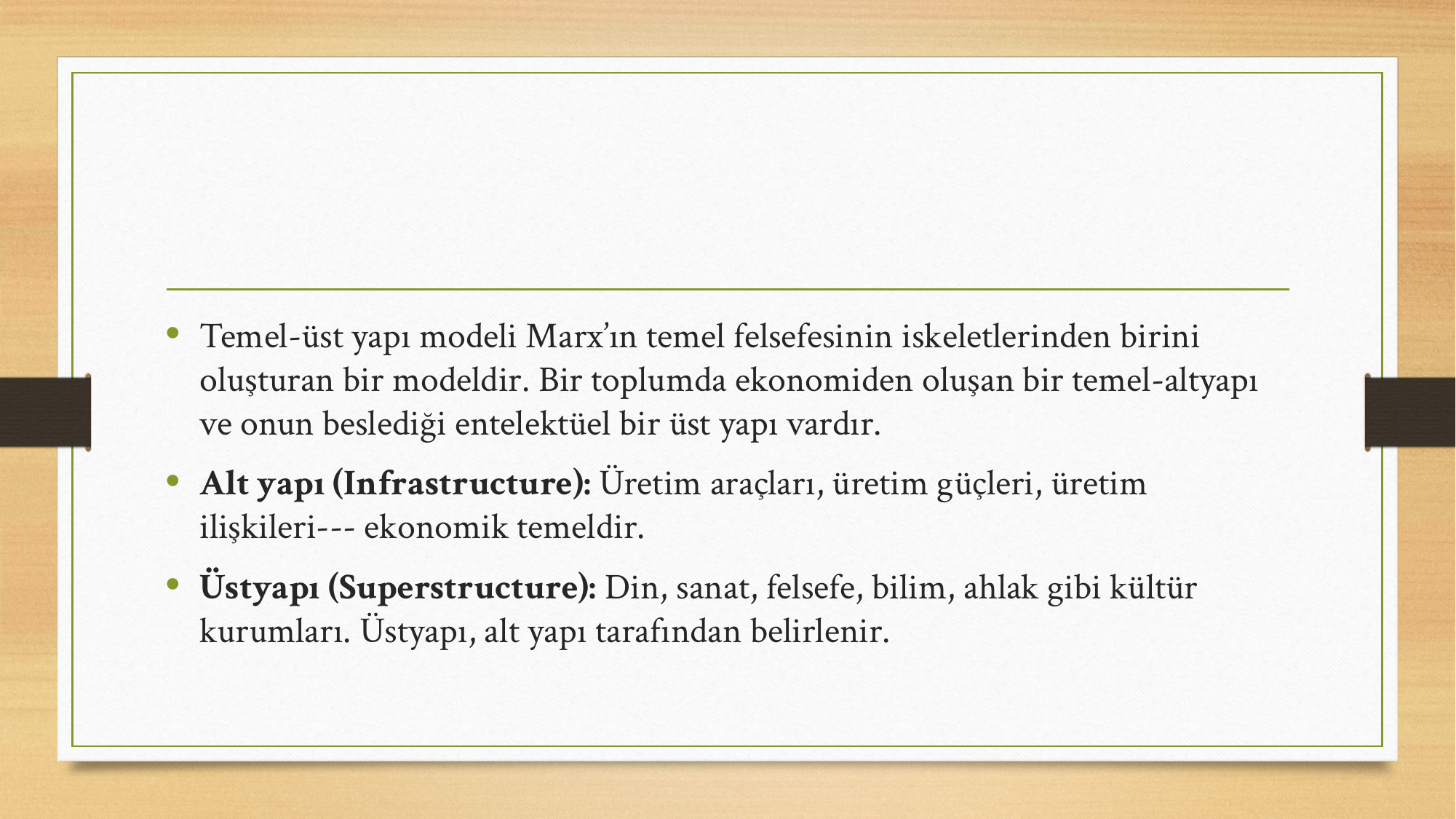

#
Temel-üst yapı modeli Marx’ın temel felsefesinin iskeletlerinden birini oluşturan bir modeldir. Bir toplumda ekonomiden oluşan bir temel-altyapı ve onun beslediği entelektüel bir üst yapı vardır.
Alt yapı (Infrastructure): Üretim araçları, üretim güçleri, üretim ilişkileri--- ekonomik temeldir.
Üstyapı (Superstructure): Din, sanat, felsefe, bilim, ahlak gibi kültür kurumları. Üstyapı, alt yapı tarafından belirlenir.